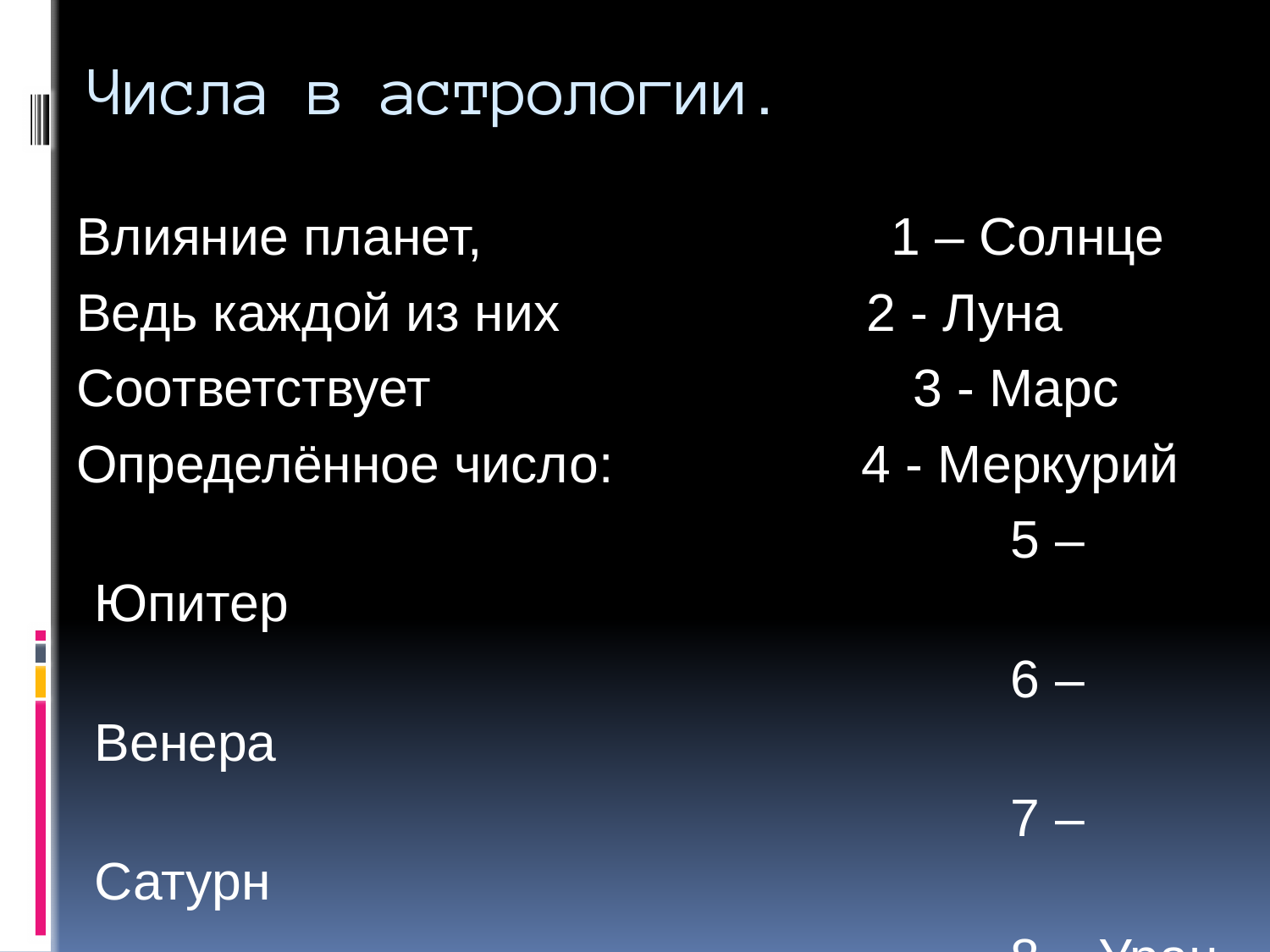

# Числа в астрологии.
  Влияние планет,                            1 – Солнце
  Ведь каждой из них                     2 - Луна
  Соответствует                                 3 - Марс
  Определённое число:                 4 - Меркурий
                                                                  5 – Юпитер
                                                                  6 – Венера
                                                                  7 – Сатурн
                                                                  8 – Уран
                                                                  9 - Нептун